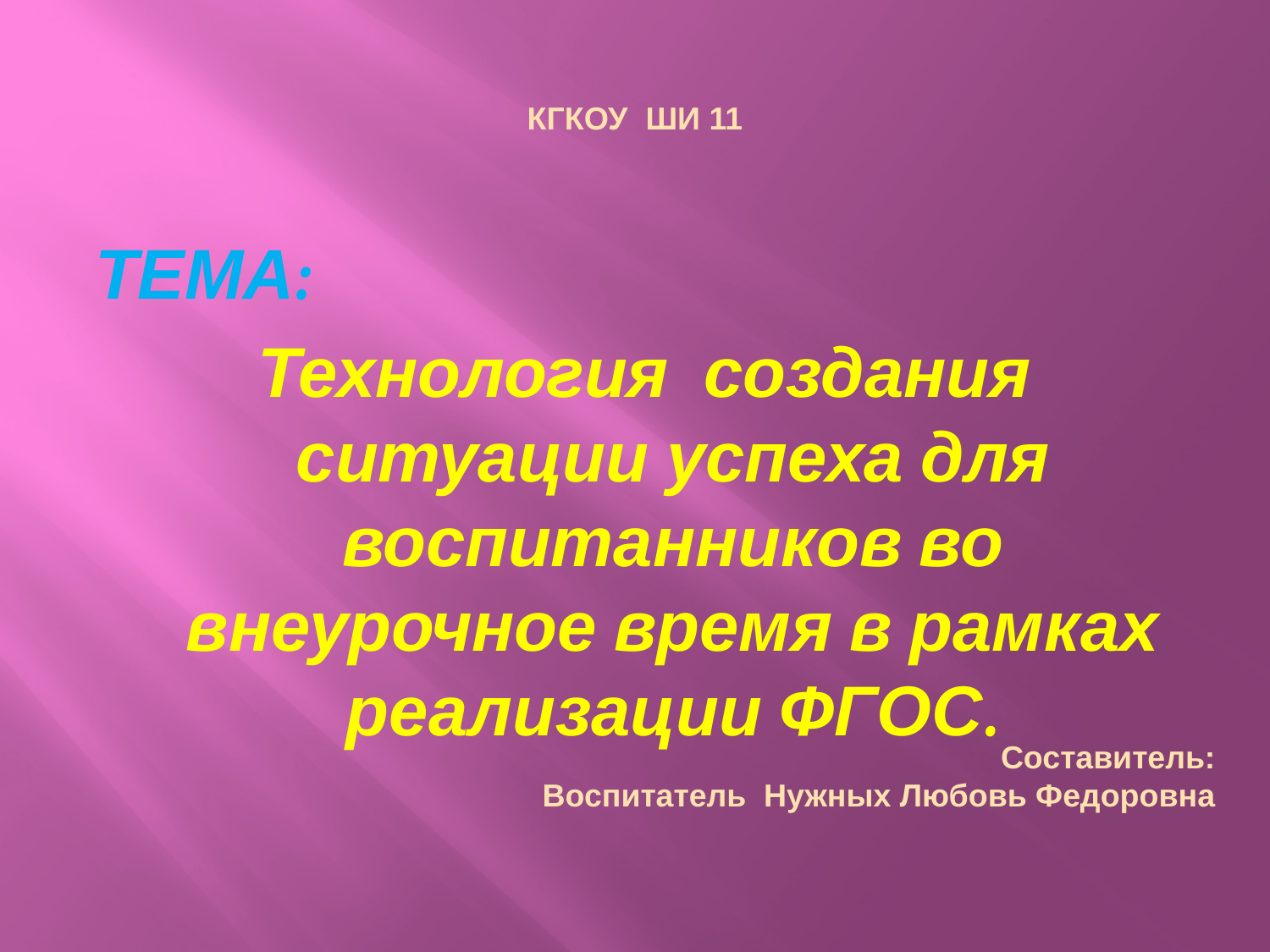

# КГКОУ  ШИ 11
ТЕМА:
Технология  создания ситуации успеха для воспитанников во внеурочное время в рамках реализации ФГОС.
         Составитель:
Воспитатель  Нужных Любовь Федоровна